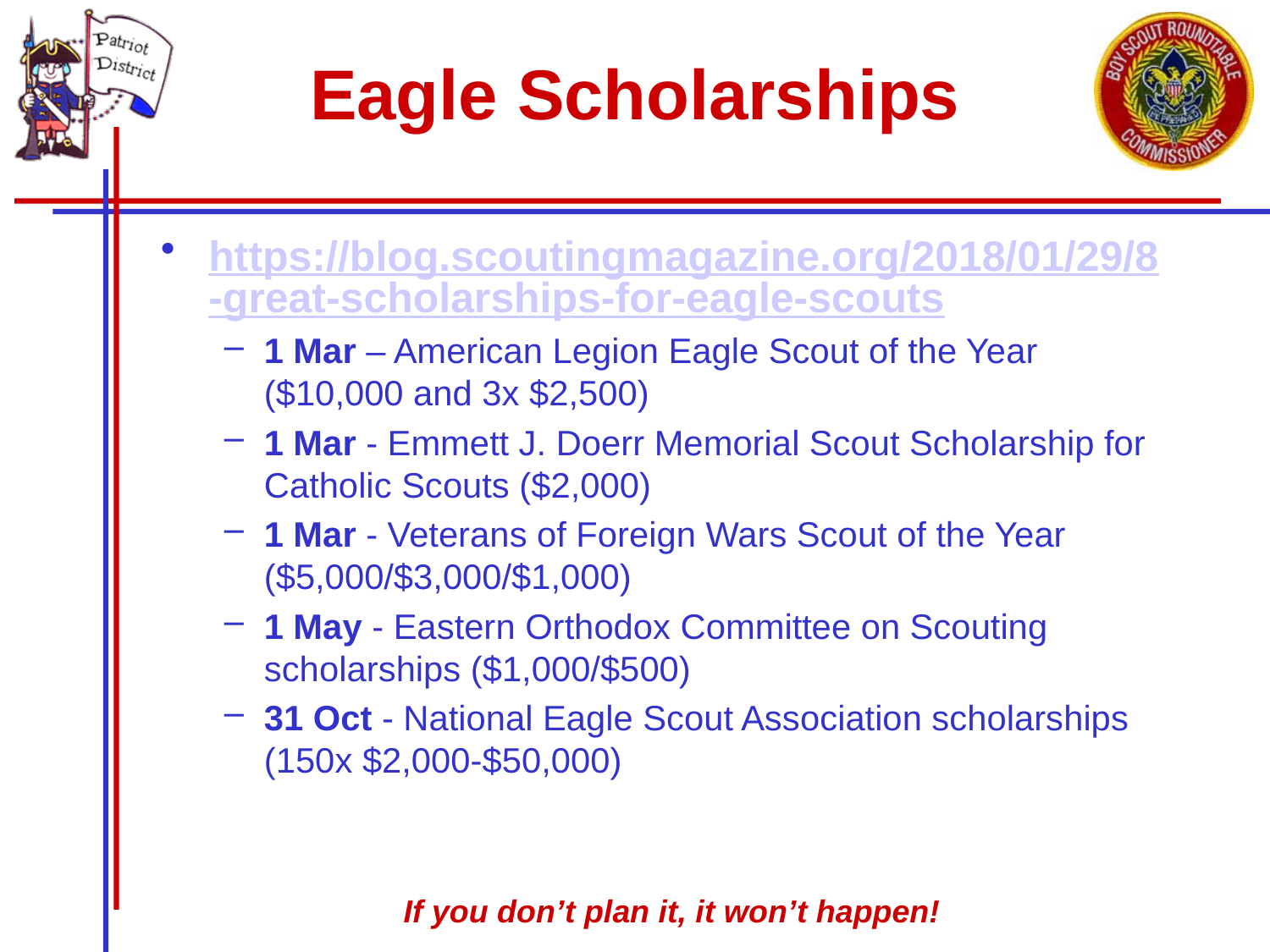

# Eagle Scholarships
https://blog.scoutingmagazine.org/2018/01/29/8-great-scholarships-for-eagle-scouts
1 Mar – American Legion Eagle Scout of the Year ($10,000 and 3x $2,500)
1 Mar - Emmett J. Doerr Memorial Scout Scholarship for Catholic Scouts ($2,000)
1 Mar - Veterans of Foreign Wars Scout of the Year ($5,000/$3,000/$1,000)
1 May - Eastern Orthodox Committee on Scouting scholarships ($1,000/$500)
31 Oct - National Eagle Scout Association scholarships (150x $2,000-$50,000)